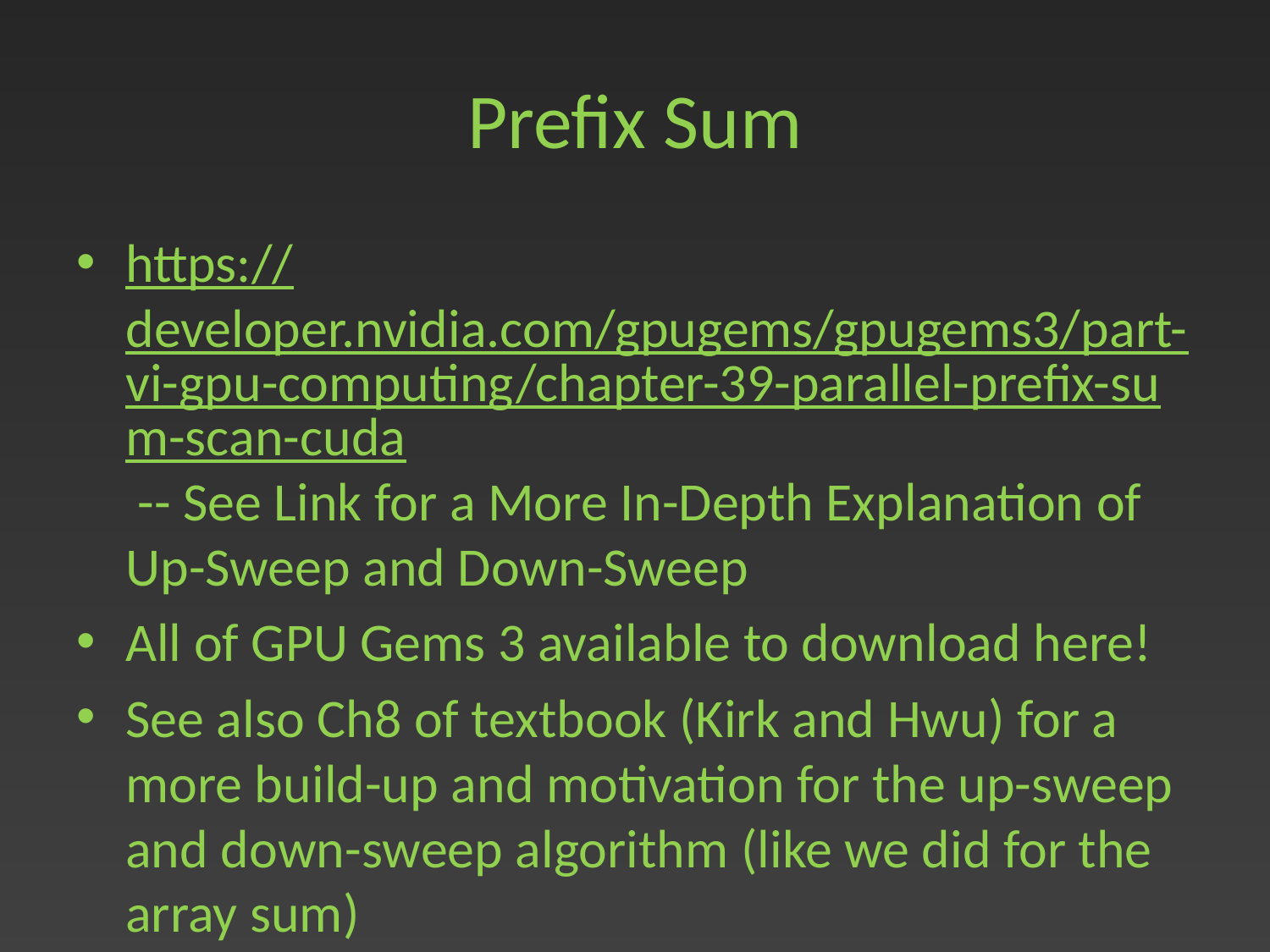

# Prefix Sum
https://developer.nvidia.com/gpugems/gpugems3/part-vi-gpu-computing/chapter-39-parallel-prefix-sum-scan-cuda -- See Link for a More In-Depth Explanation of Up-Sweep and Down-Sweep
All of GPU Gems 3 available to download here!
See also Ch8 of textbook (Kirk and Hwu) for a more build-up and motivation for the up-sweep and down-sweep algorithm (like we did for the array sum)